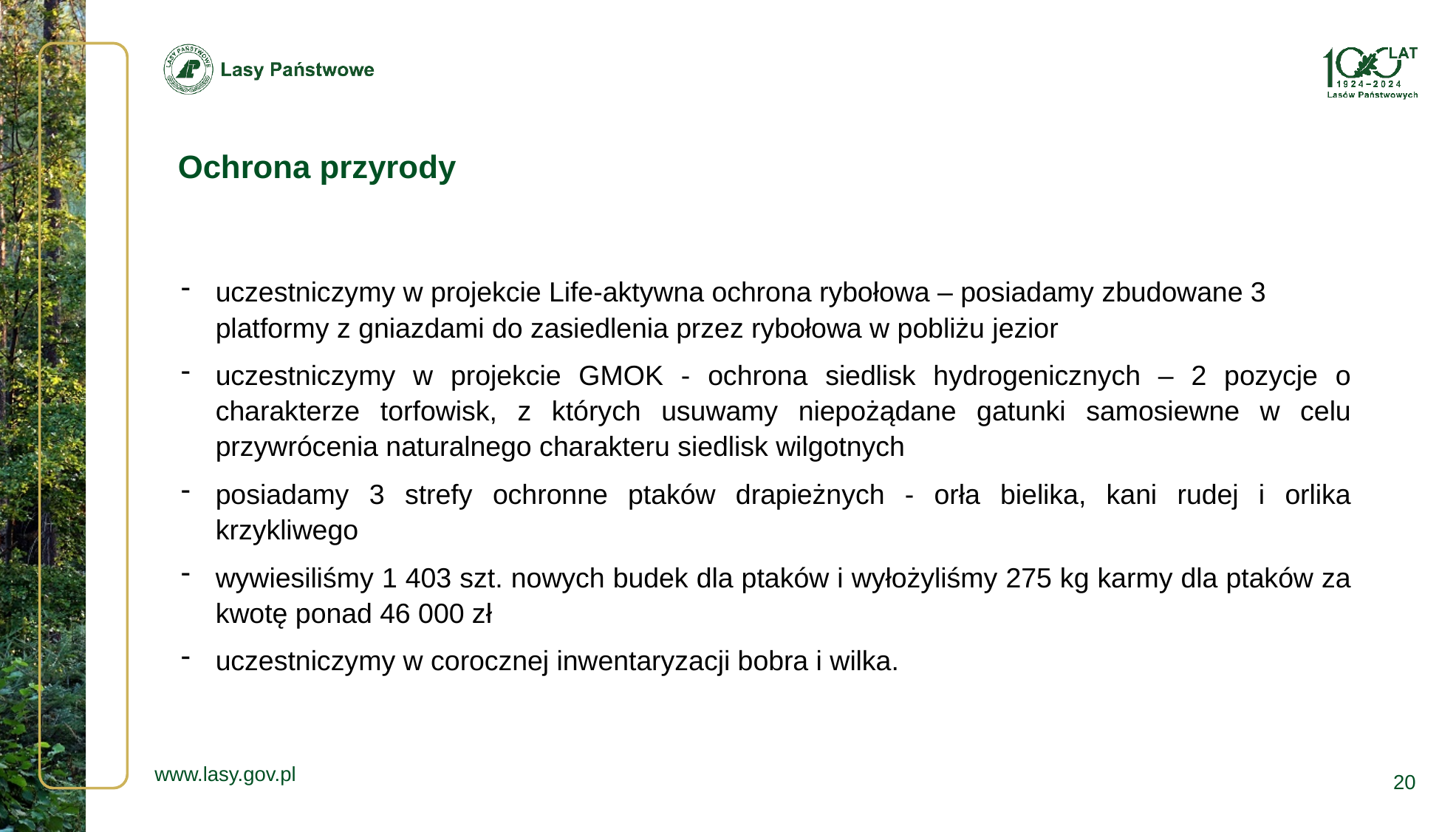

Ochrona przyrody
uczestniczymy w projekcie Life-aktywna ochrona rybołowa – posiadamy zbudowane 3 platformy z gniazdami do zasiedlenia przez rybołowa w pobliżu jezior
uczestniczymy w projekcie GMOK - ochrona siedlisk hydrogenicznych – 2 pozycje o charakterze torfowisk, z których usuwamy niepożądane gatunki samosiewne w celu przywrócenia naturalnego charakteru siedlisk wilgotnych
posiadamy 3 strefy ochronne ptaków drapieżnych - orła bielika, kani rudej i orlika krzykliwego
wywiesiliśmy 1 403 szt. nowych budek dla ptaków i wyłożyliśmy 275 kg karmy dla ptaków za kwotę ponad 46 000 zł
uczestniczymy w corocznej inwentaryzacji bobra i wilka.